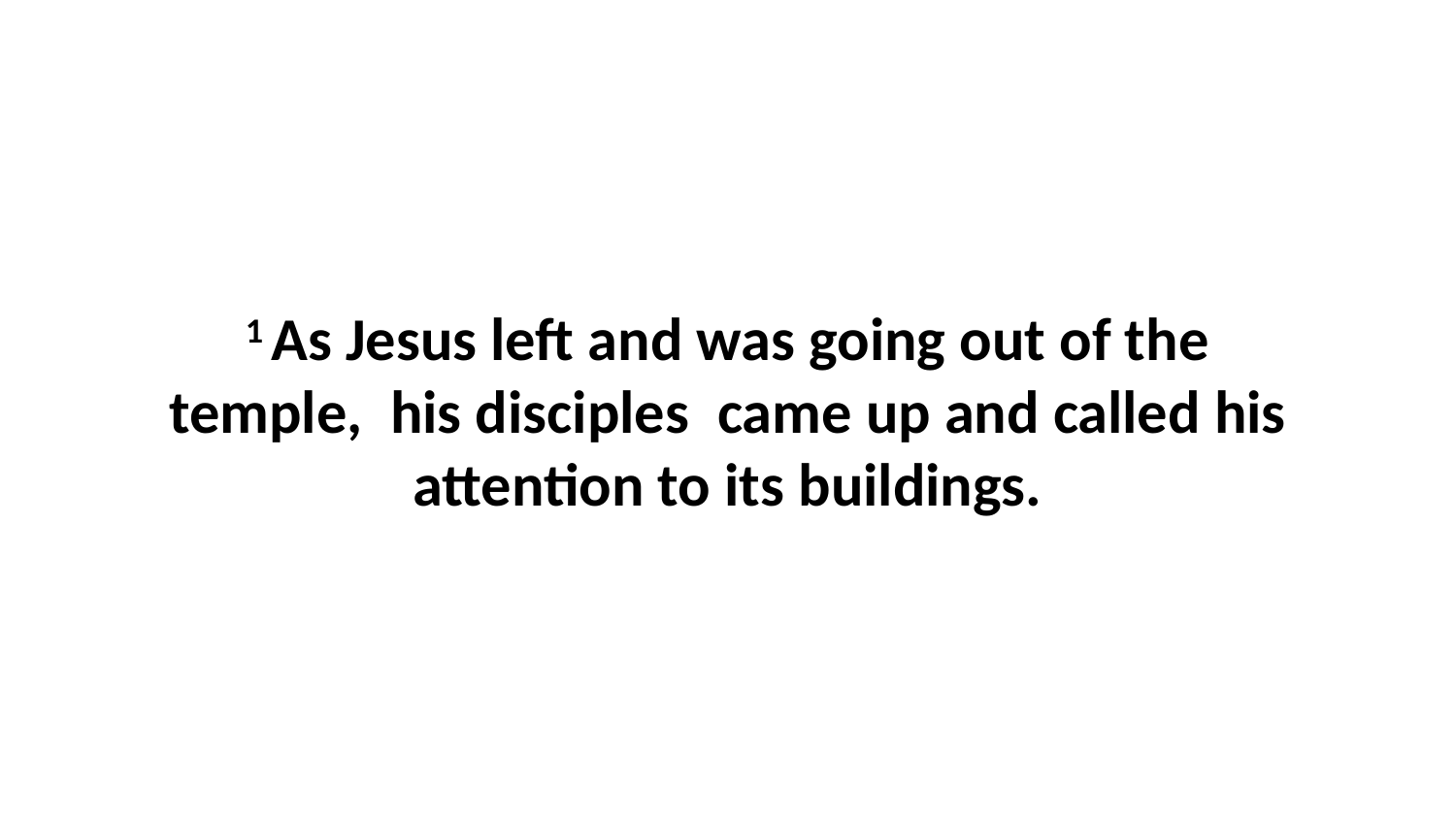

1 As Jesus left and was going out of the temple,  his disciples  came up and called his attention to its buildings.